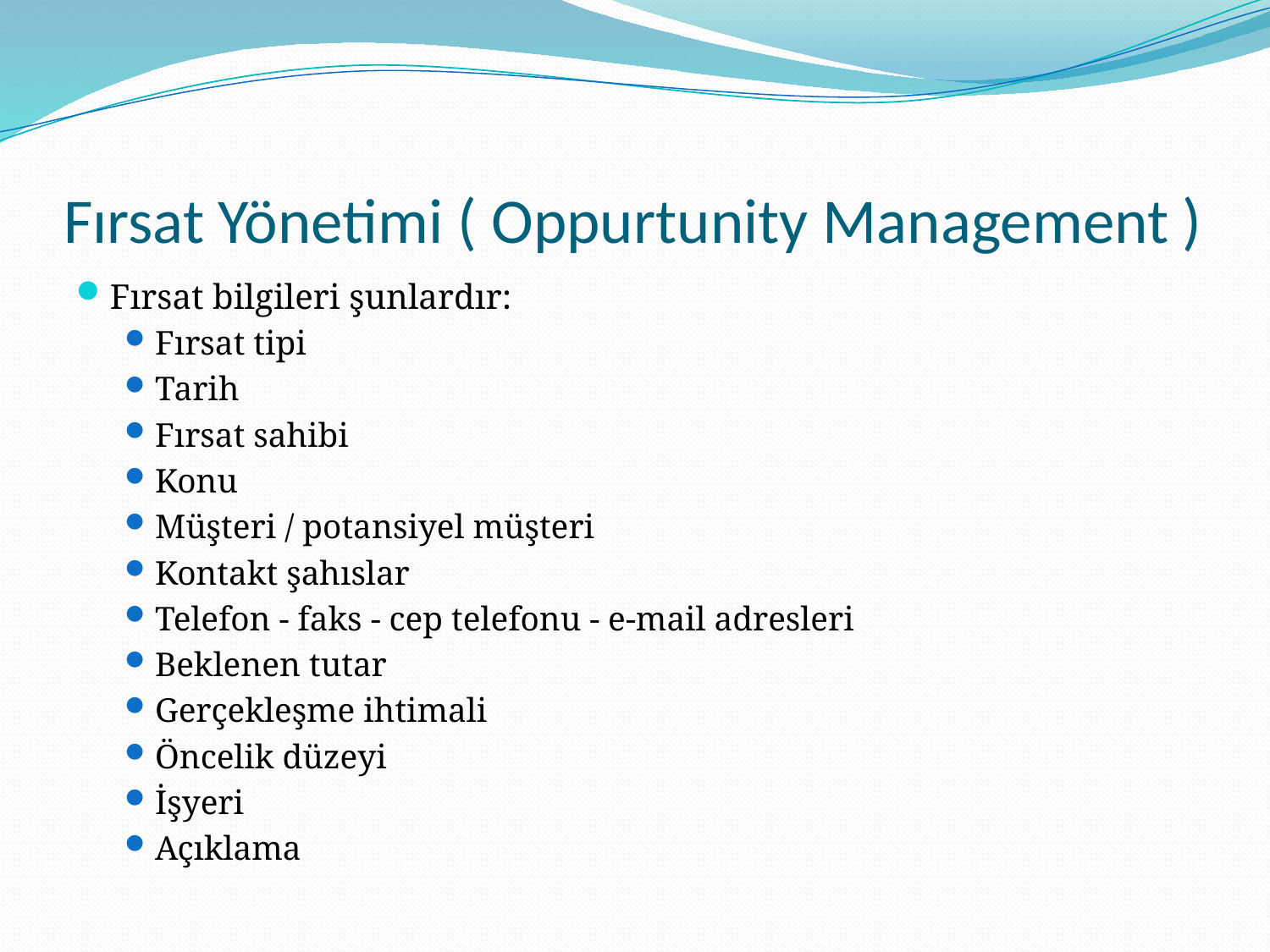

# Fırsat Yönetimi ( Oppurtunity Management )
Fırsat bilgileri şunlardır:
Fırsat tipi
Tarih
Fırsat sahibi
Konu
Müşteri / potansiyel müşteri
Kontakt şahıslar
Telefon - faks - cep telefonu - e-mail adresleri
Beklenen tutar
Gerçekleşme ihtimali
Öncelik düzeyi
İşyeri
Açıklama